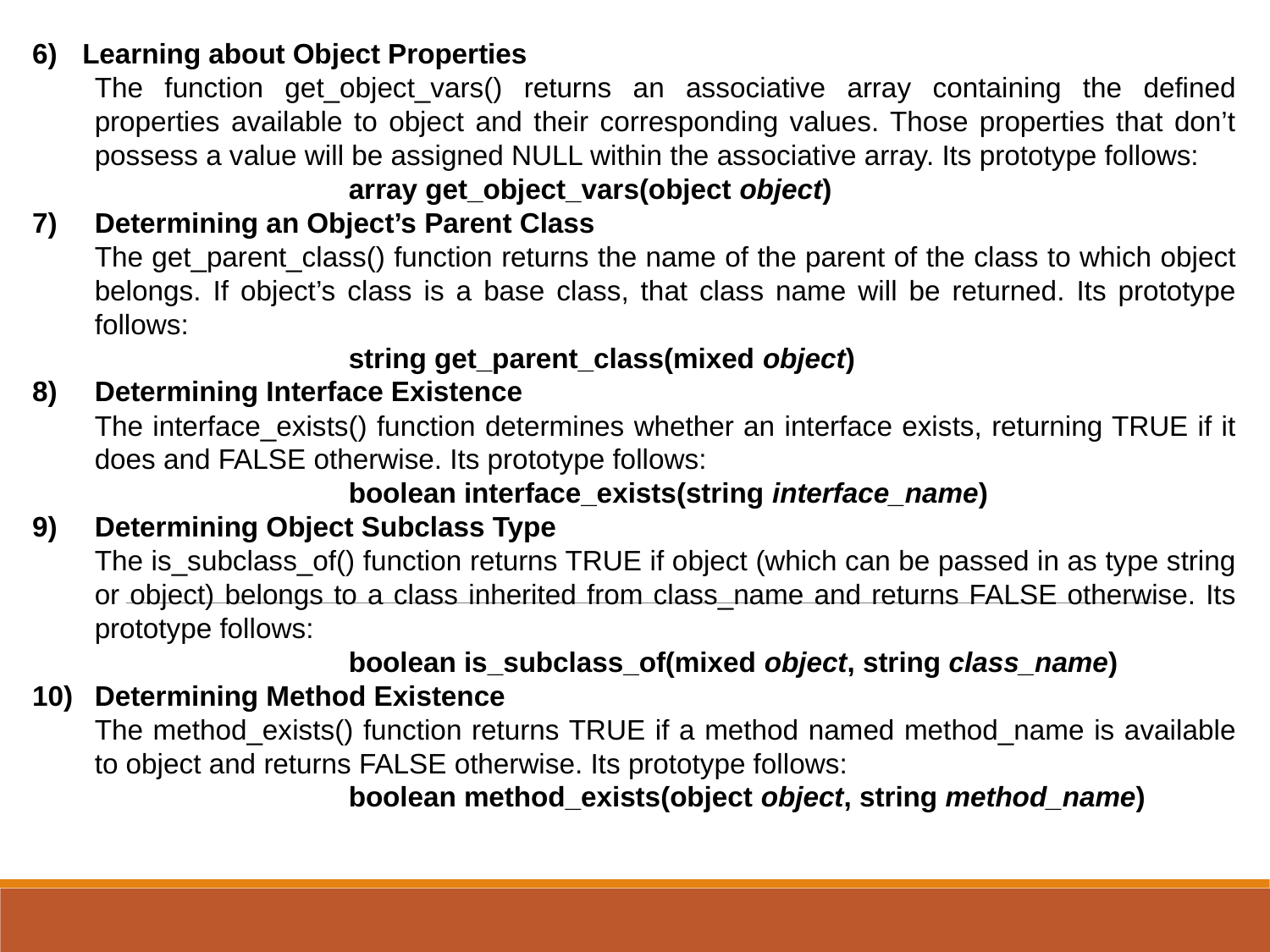

6)	Learning about Object Properties
	The function get_object_vars() returns an associative array containing the defined properties available to object and their corresponding values. Those properties that don’t possess a value will be assigned NULL within the associative array. Its prototype follows:
			array get_object_vars(object object)
7)	Determining an Object’s Parent Class
	The get_parent_class() function returns the name of the parent of the class to which object belongs. If object’s class is a base class, that class name will be returned. Its prototype follows:
			string get_parent_class(mixed object)
8)	Determining Interface Existence
	The interface_exists() function determines whether an interface exists, returning TRUE if it does and FALSE otherwise. Its prototype follows:
			boolean interface_exists(string interface_name)
9)	Determining Object Subclass Type
	The is_subclass_of() function returns TRUE if object (which can be passed in as type string or object) belongs to a class inherited from class_name and returns FALSE otherwise. Its prototype follows:
			boolean is_subclass_of(mixed object, string class_name)
10)	Determining Method Existence
	The method_exists() function returns TRUE if a method named method_name is available to object and returns FALSE otherwise. Its prototype follows:
			boolean method_exists(object object, string method_name)